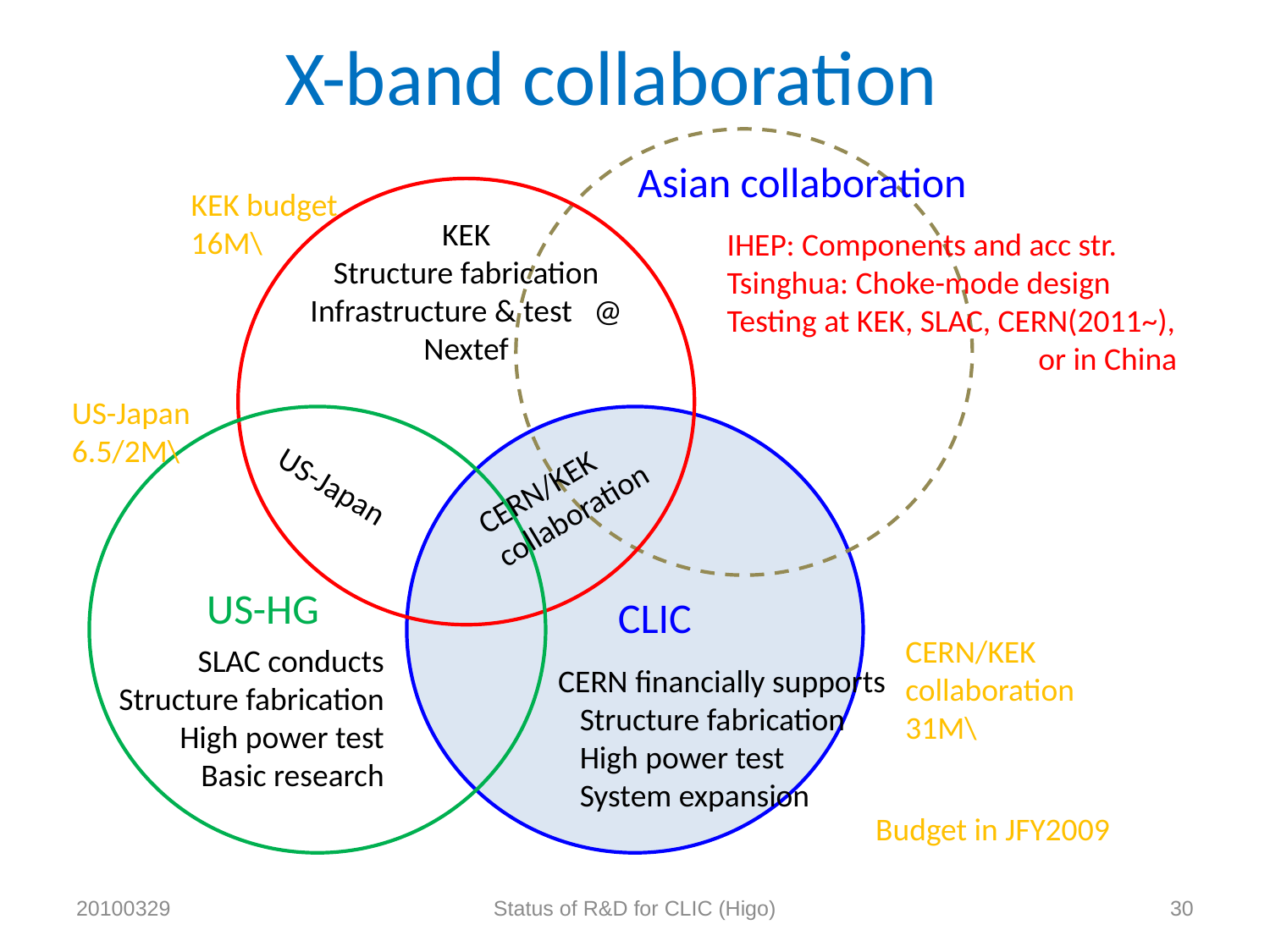

# X-band collaboration

Asian collaboration
KEK budget
16M\

KEK
Structure fabrication
Infrastructure & test   @ Nextef
IHEP: Components and acc str.
Tsinghua: Choke-mode design
Testing at KEK, SLAC, CERN(2011~),
		        or in China
US-Japan
6.5/2M\

CERN/KEK collaboration
US-Japan
US-HG
CLIC
CERN/KEK collaboration
31M\
SLAC conducts
Structure fabrication
High power test
Basic research
CERN financially supports
   Structure fabrication
   High power test
   System expansion
Budget in JFY2009
20100329
Status of R&D for CLIC (Higo)
30